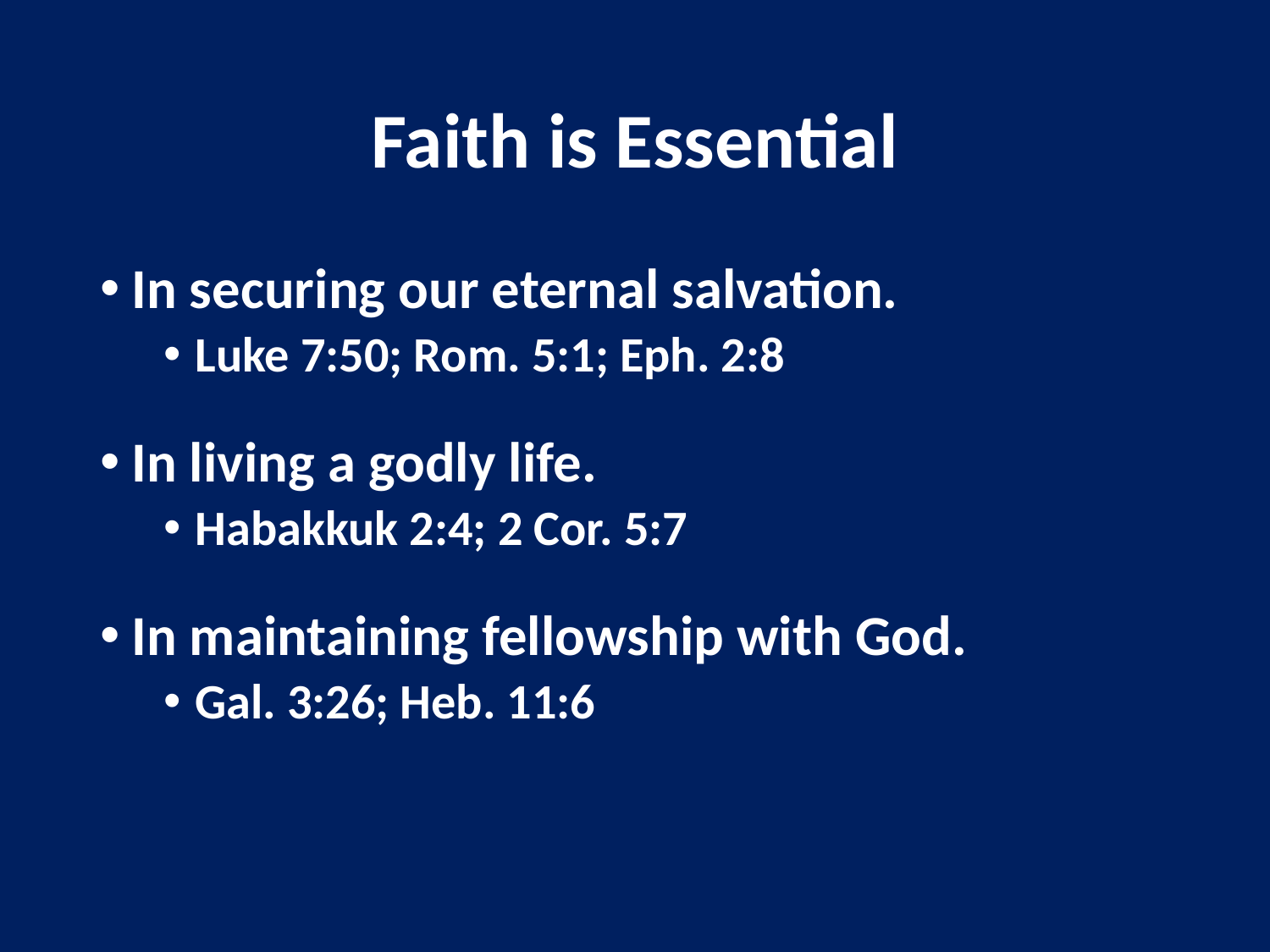

# Faith is Essential
In securing our eternal salvation.
Luke 7:50; Rom. 5:1; Eph. 2:8

In living a godly life.
Habakkuk 2:4; 2 Cor. 5:7

In maintaining fellowship with God.
Gal. 3:26; Heb. 11:6